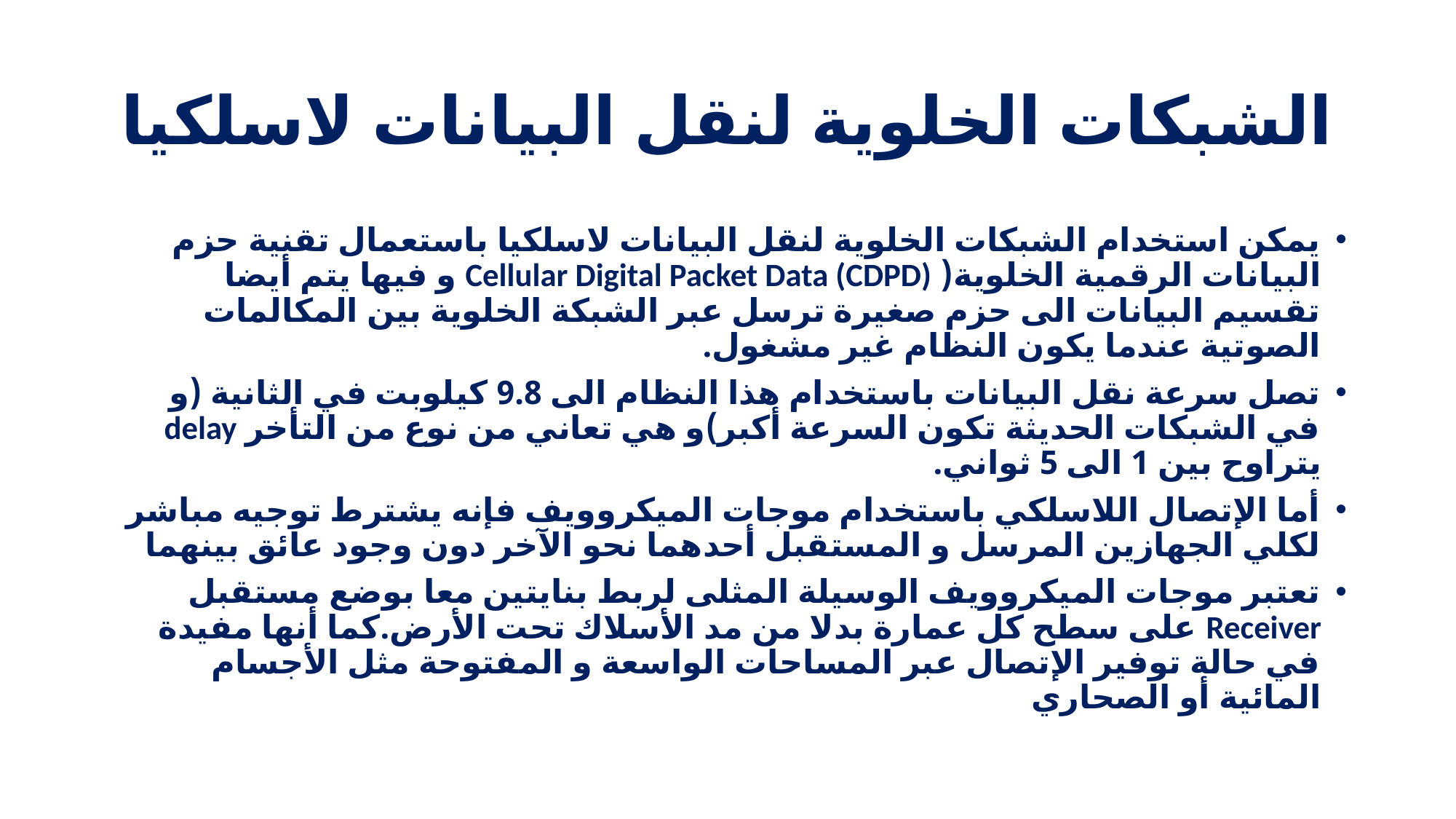

# الشبكات الخلوية لنقل البيانات لاسلكيا
يمكن استخدام الشبكات الخلوية لنقل البيانات لاسلكيا باستعمال تقنية حزم البيانات الرقمية الخلوية( Cellular Digital Packet Data (CDPD) و فيها يتم أيضا تقسيم البيانات الى حزم صغيرة ترسل عبر الشبكة الخلوية بين المكالمات الصوتية عندما يكون النظام غير مشغول.
تصل سرعة نقل البيانات باستخدام هذا النظام الى 9.8 كيلوبت في الثانية (و في الشبكات الحديثة تكون السرعة أكبر)و هي تعاني من نوع من التأخر delay يتراوح بين 1 الى 5 ثواني.
أما الإتصال اللاسلكي باستخدام موجات الميكروويف فإنه يشترط توجيه مباشر لكلي الجهازين المرسل و المستقبل أحدهما نحو الآخر دون وجود عائق بينهما
تعتبر موجات الميكروويف الوسيلة المثلى لربط بنايتين معا بوضع مستقبل Receiver على سطح كل عمارة بدلا من مد الأسلاك تحت الأرض.كما أنها مفيدة في حالة توفير الإتصال عبر المساحات الواسعة و المفتوحة مثل الأجسام المائية أو الصحاري